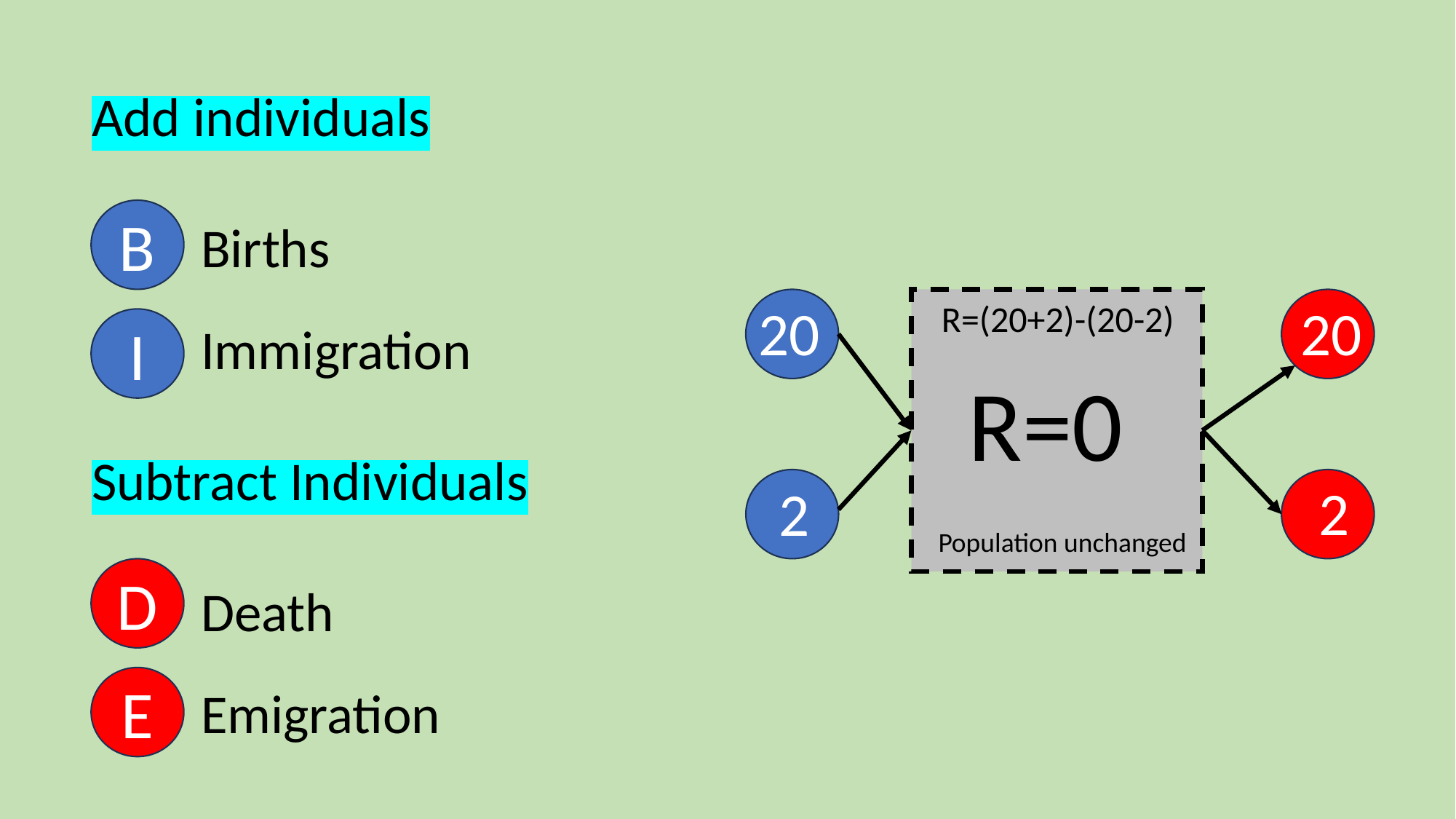

Add individuals

	Births

	Immigration

Subtract Individuals

	Death

	Emigration

B

20

20
R=(20+2)-(20-2)
I
R=0

2
2
Population unchanged
D
E